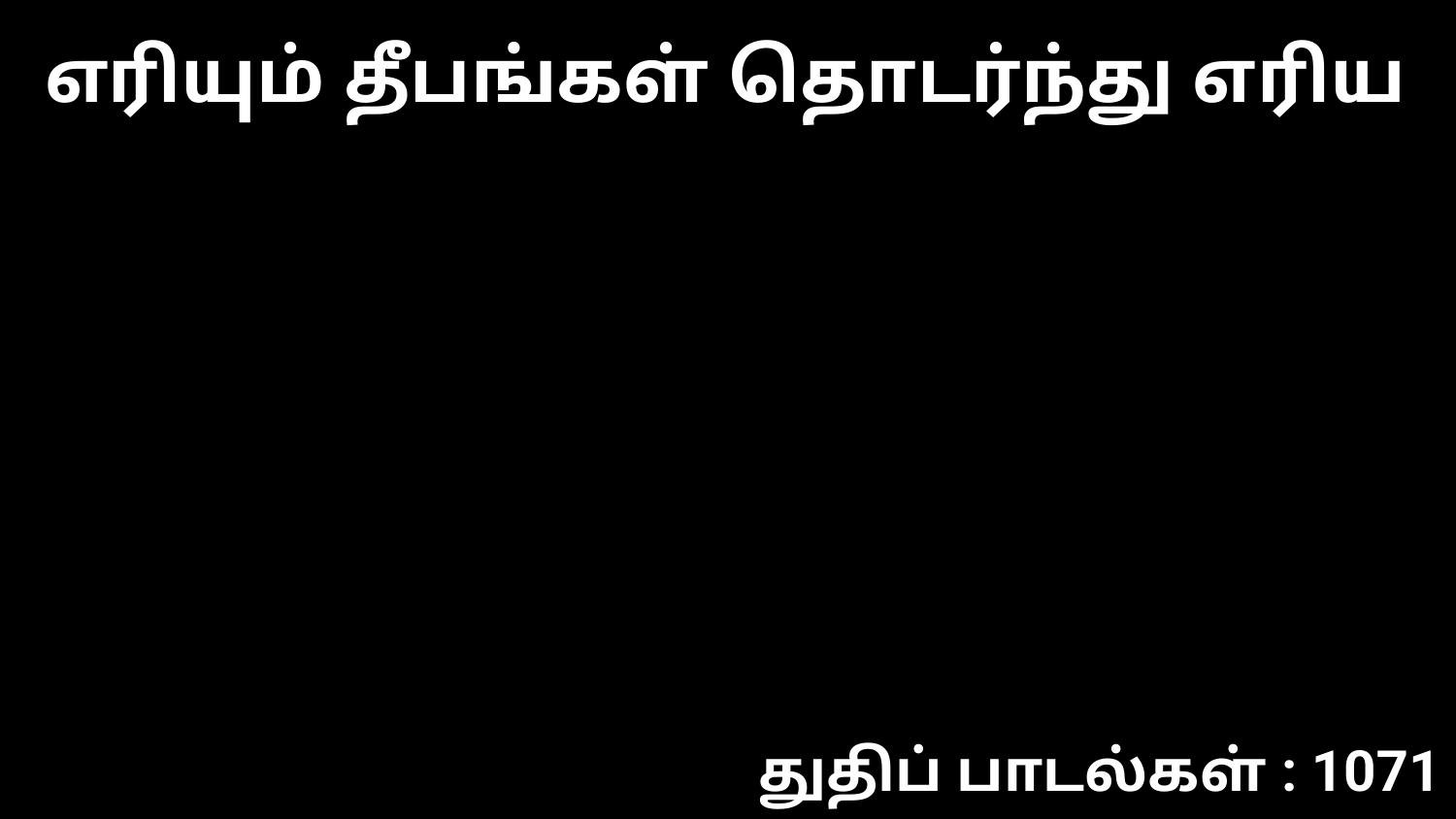

எரியும் தீபங்கள் தொடர்ந்து எரிய
துதிப் பாடல்கள் : 1071